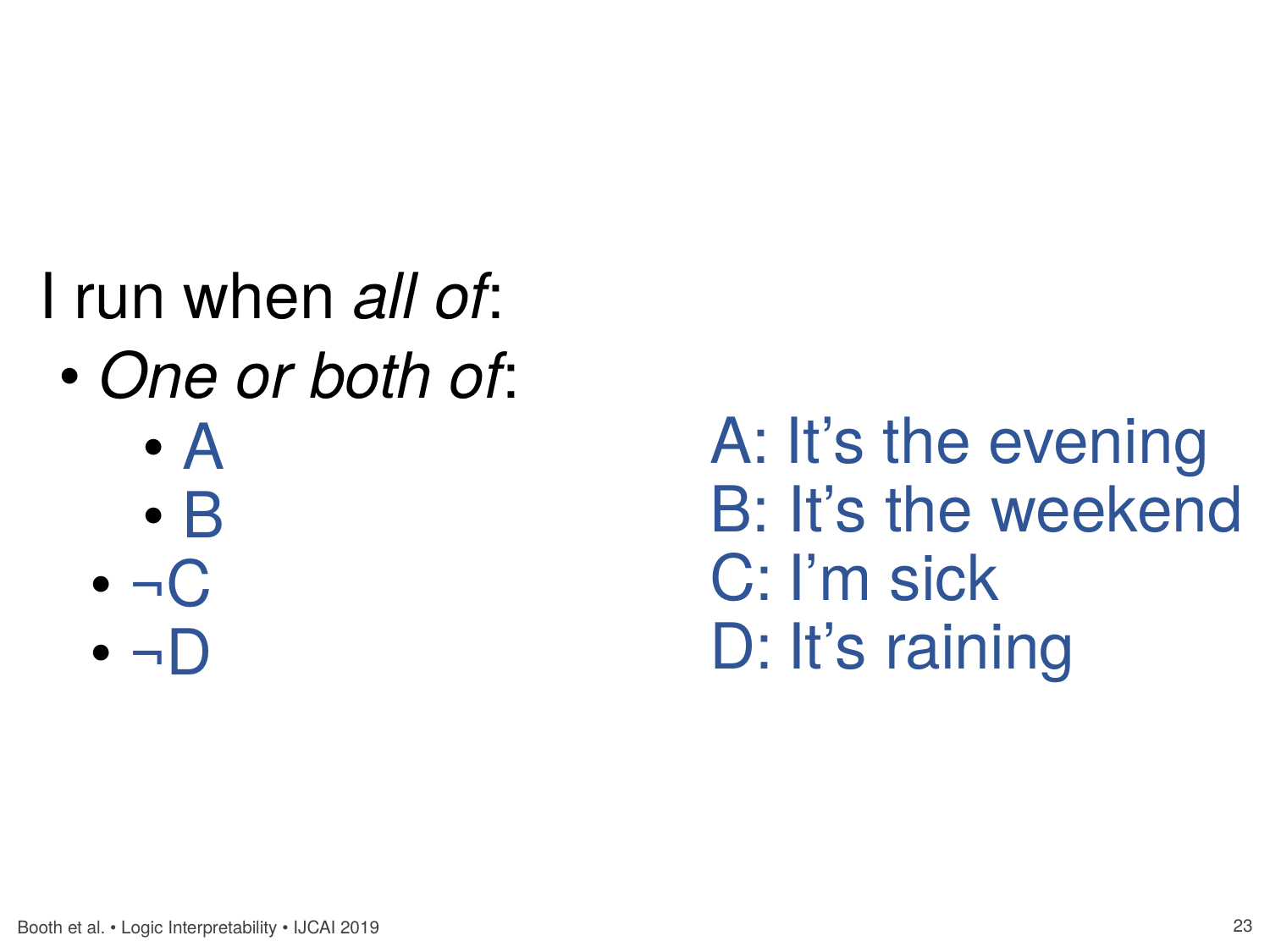

I run when all of:
 • One or both of:
      • A
      • B
   • ¬C
   • ¬D
A: It’s the evening
B: It’s the weekend
C: I’m sick
D: It’s raining
Booth et al. • Logic Interpretability • IJCAI 2019
23